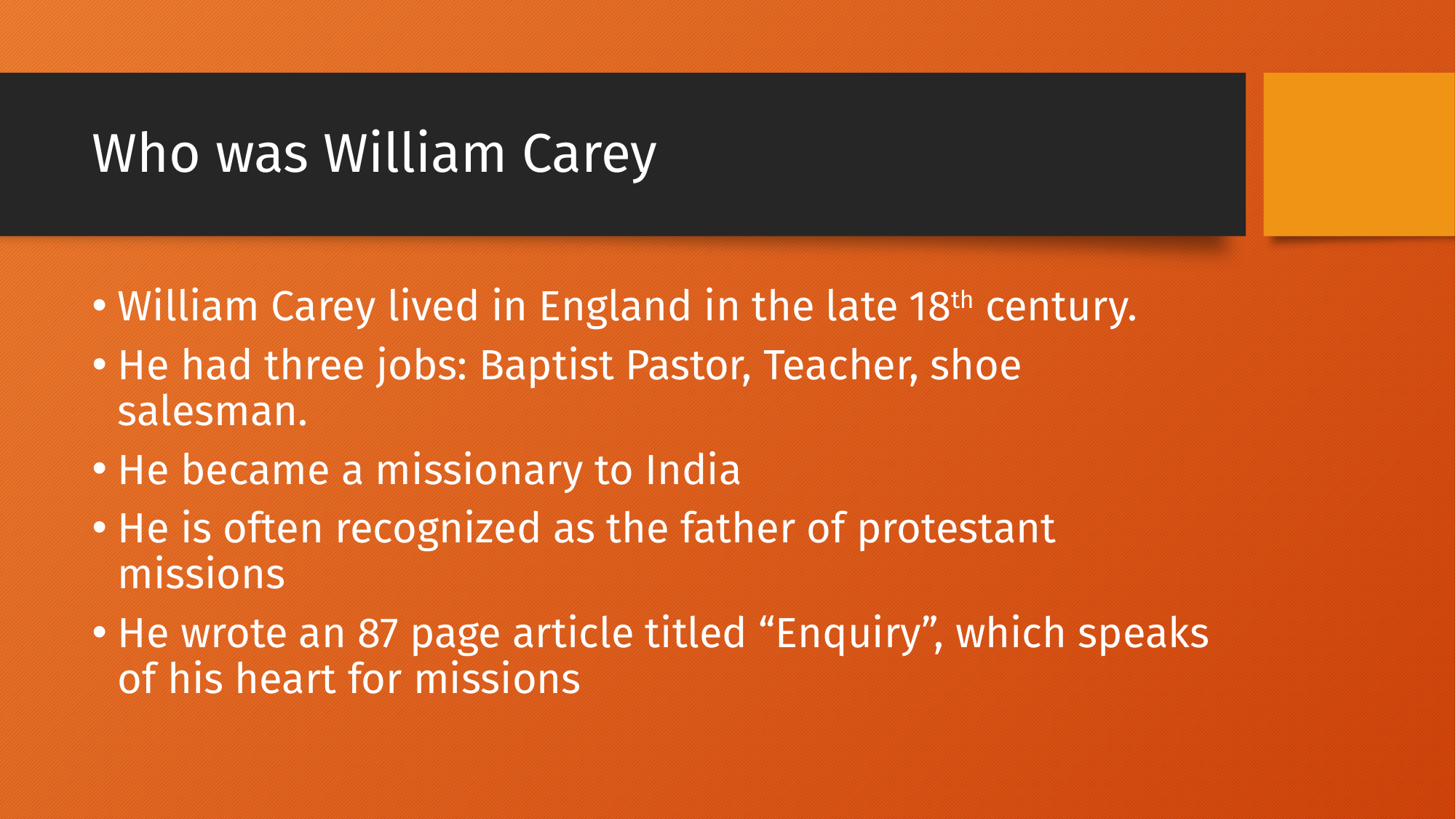

# Who was William Carey
William Carey lived in England in the late 18th century.
He had three jobs: Baptist Pastor, Teacher, shoe salesman.
He became a missionary to India
He is often recognized as the father of protestant missions
He wrote an 87 page article titled “Enquiry”, which speaks of his heart for missions